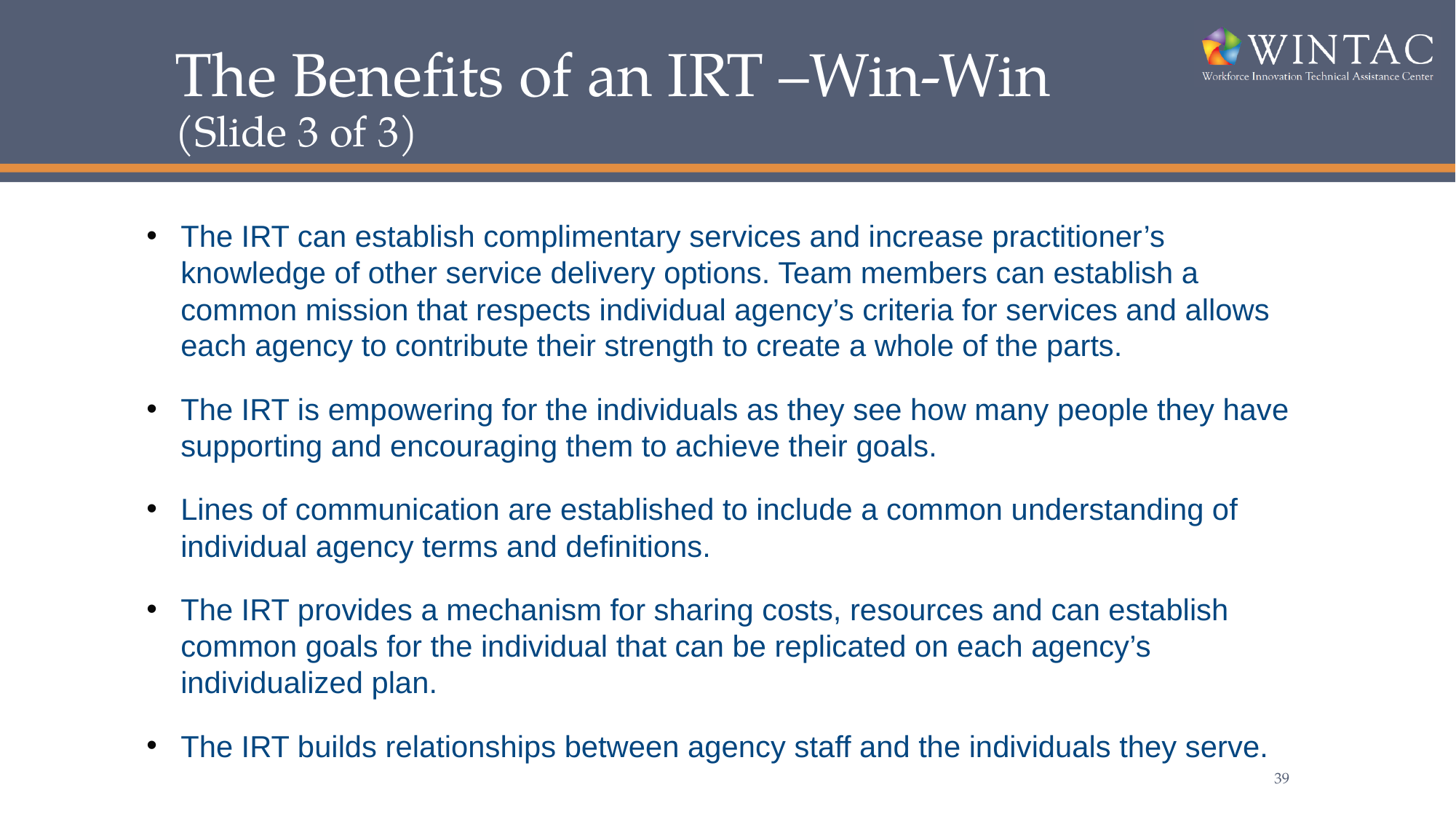

# The Benefits of an IRT –Win-Win (Slide 3 of 3)
The IRT can establish complimentary services and increase practitioner’s knowledge of other service delivery options. Team members can establish a common mission that respects individual agency’s criteria for services and allows each agency to contribute their strength to create a whole of the parts.
The IRT is empowering for the individuals as they see how many people they have supporting and encouraging them to achieve their goals.
Lines of communication are established to include a common understanding of individual agency terms and definitions.
The IRT provides a mechanism for sharing costs, resources and can establish common goals for the individual that can be replicated on each agency’s individualized plan.
The IRT builds relationships between agency staff and the individuals they serve.
39